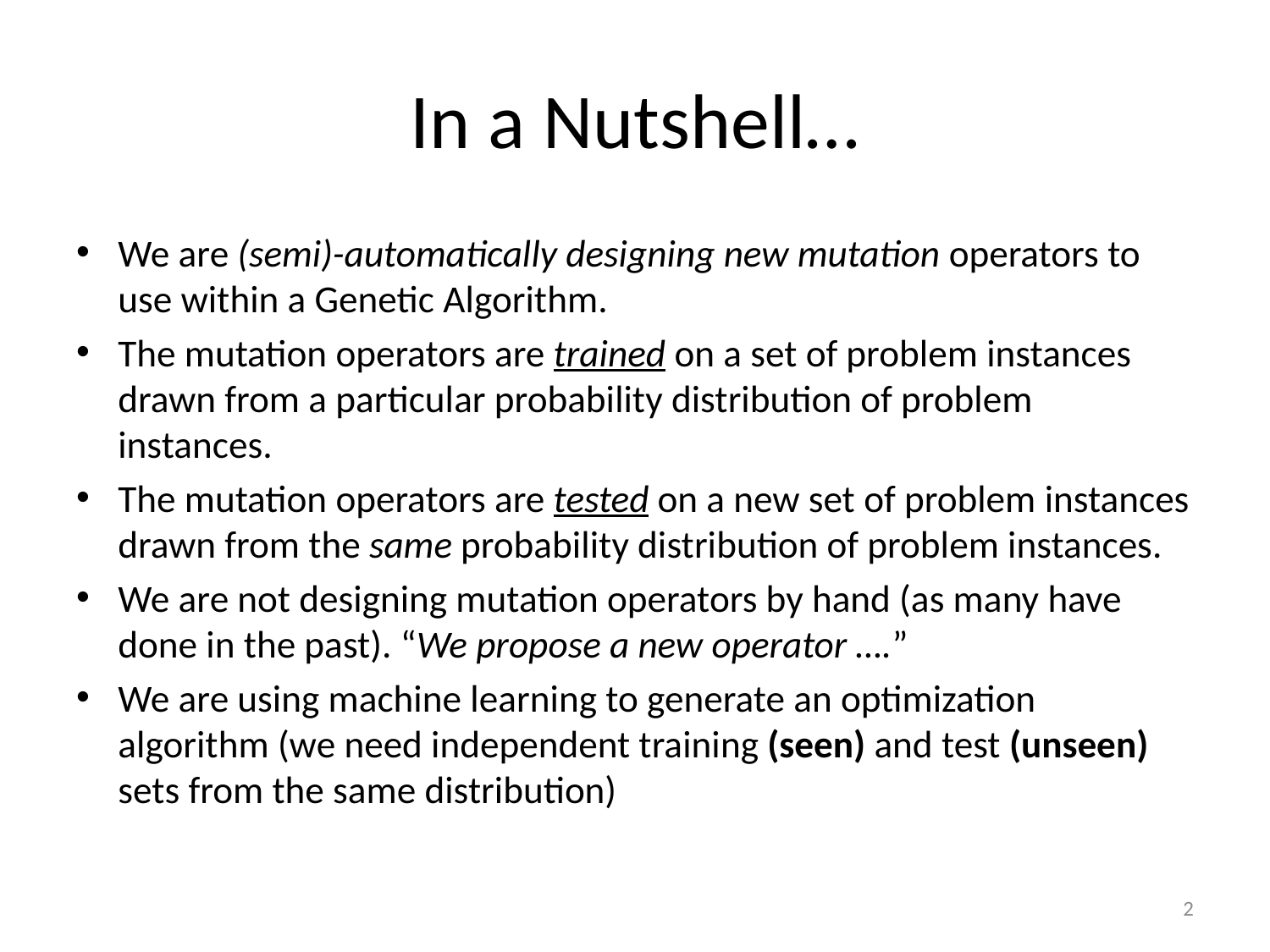

# In a Nutshell…
We are (semi)-automatically designing new mutation operators to use within a Genetic Algorithm.
The mutation operators are trained on a set of problem instances drawn from a particular probability distribution of problem instances.
The mutation operators are tested on a new set of problem instances drawn from the same probability distribution of problem instances.
We are not designing mutation operators by hand (as many have done in the past). “We propose a new operator ….”
We are using machine learning to generate an optimization algorithm (we need independent training (seen) and test (unseen) sets from the same distribution)

2